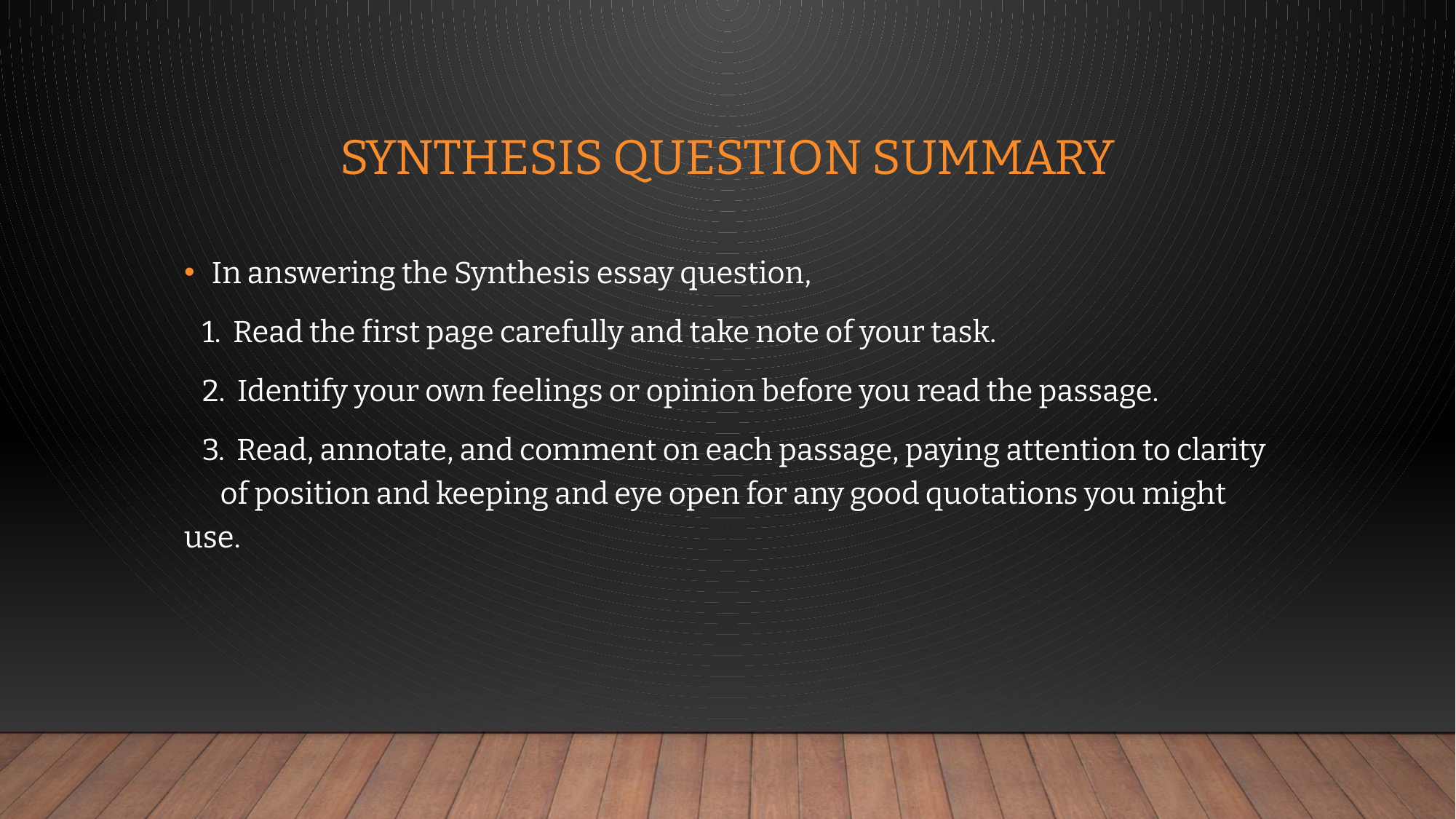

# SYNTHESIS QUESTION SUMMARY
In answering the Synthesis essay question,
   1.  Read the first page carefully and take note of your task.
   2.  Identify your own feelings or opinion before you read the passage.
   3.  Read, annotate, and comment on each passage, paying attention to clarity       of position and keeping and eye open for any good quotations you might use.